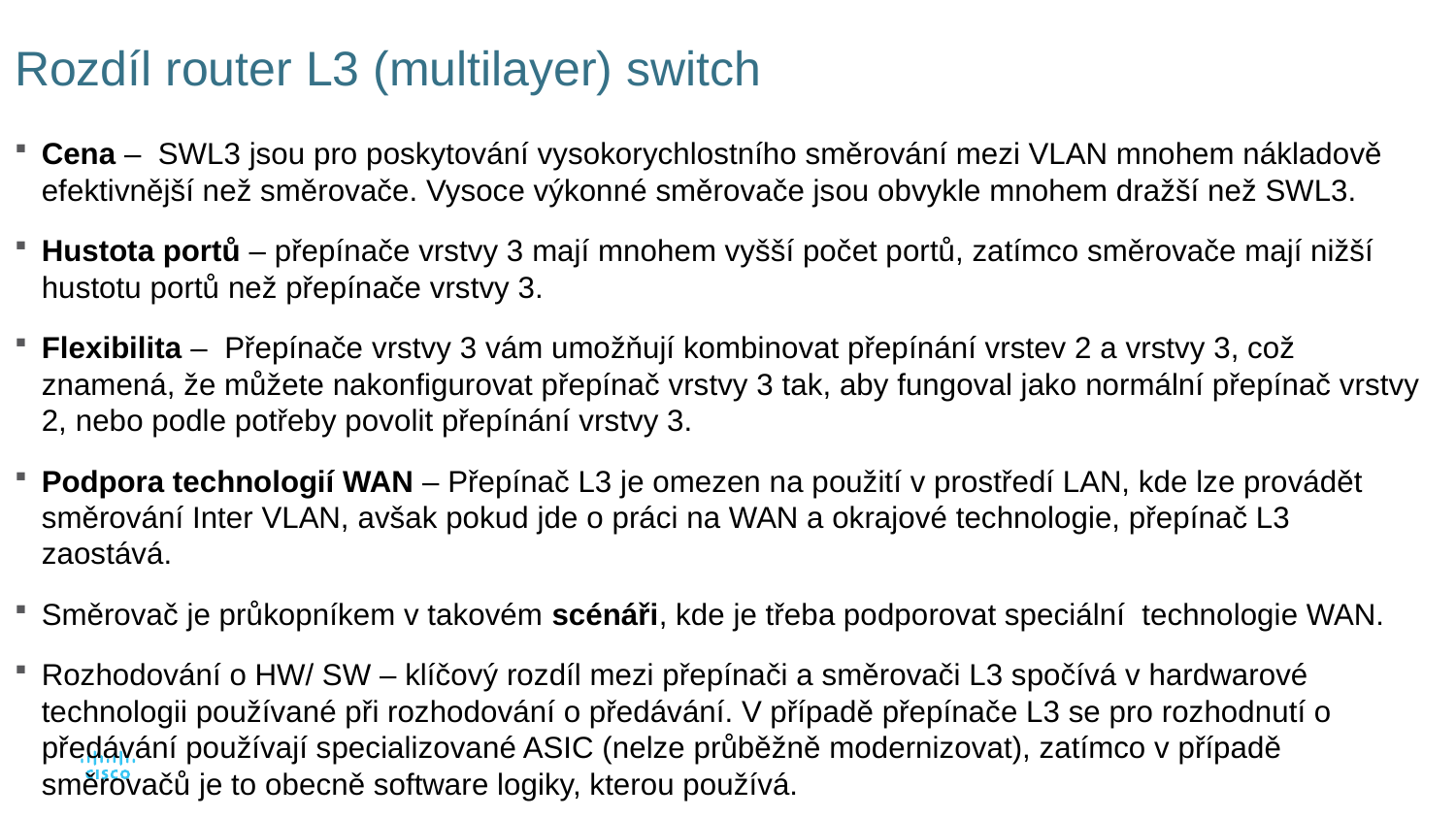

# Rozdíl router L3 (multilayer) switch
Cena –  SWL3 jsou pro poskytování vysokorychlostního směrování mezi VLAN mnohem nákladově efektivnější než směrovače. Vysoce výkonné směrovače jsou obvykle mnohem dražší než SWL3.
Hustota portů – přepínače vrstvy 3 mají mnohem vyšší počet portů, zatímco směrovače mají nižší hustotu portů než přepínače vrstvy 3.
Flexibilita –  Přepínače vrstvy 3 vám umožňují kombinovat přepínání vrstev 2 a vrstvy 3, což znamená, že můžete nakonfigurovat přepínač vrstvy 3 tak, aby fungoval jako normální přepínač vrstvy 2, nebo podle potřeby povolit přepínání vrstvy 3.
Podpora technologií WAN – Přepínač L3 je omezen na použití v prostředí LAN, kde lze provádět směrování Inter VLAN, avšak pokud jde o práci na WAN a okrajové technologie, přepínač L3 zaostává.
Směrovač je průkopníkem v takovém scénáři, kde je třeba podporovat speciální  technologie WAN.
Rozhodování o HW/ SW – klíčový rozdíl mezi přepínači a směrovači L3 spočívá v hardwarové technologii používané při rozhodování o předávání. V případě přepínače L3 se pro rozhodnutí o předávání používají specializované ASIC (nelze průběžně modernizovat), zatímco v případě směrovačů je to obecně software logiky, kterou používá.